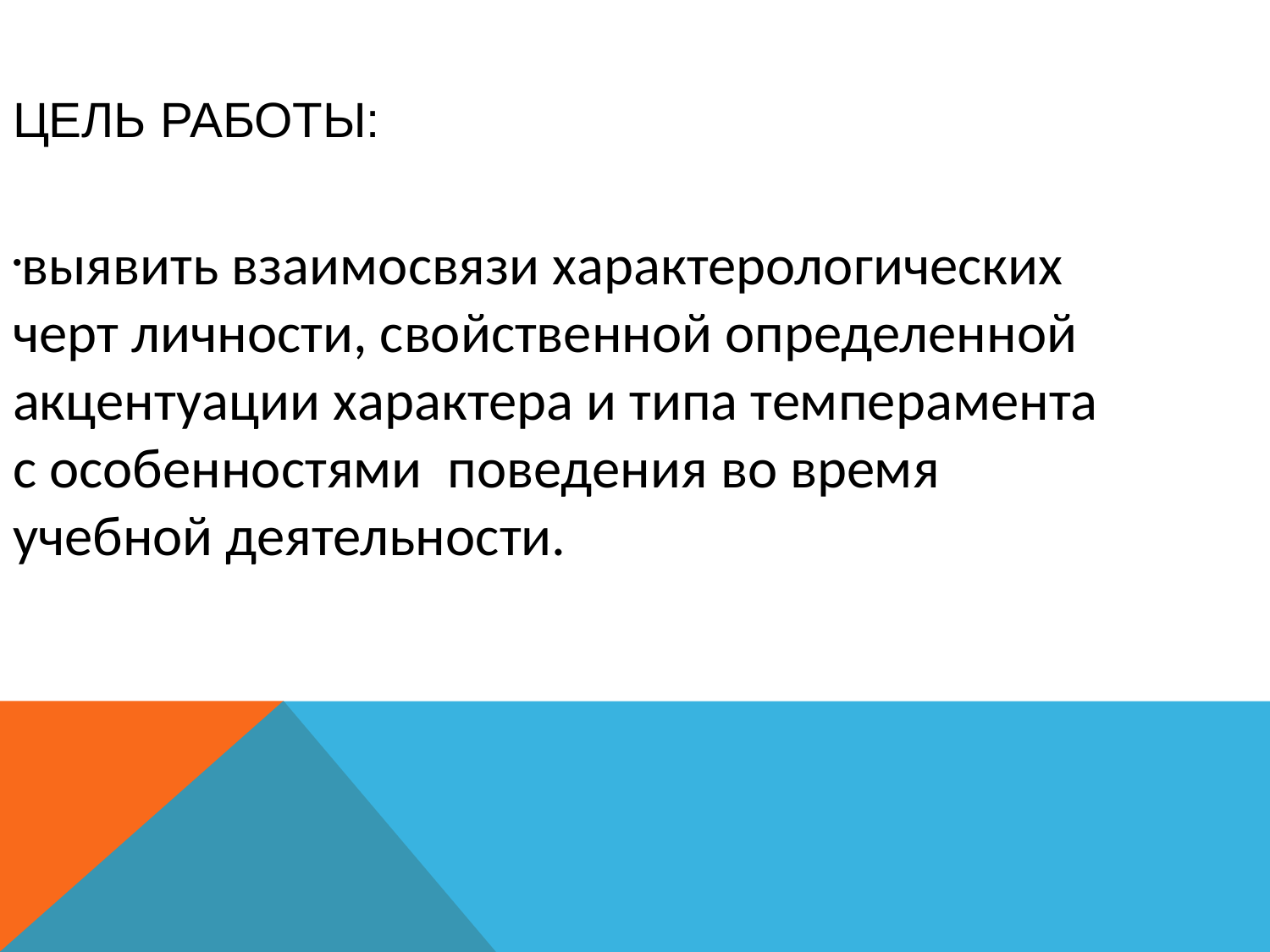

Цель работы:
выявить взаимосвязи характерологических черт личности, свойственной определенной акцентуации характера и типа темперамента с особенностями  поведения во время учебной деятельности.